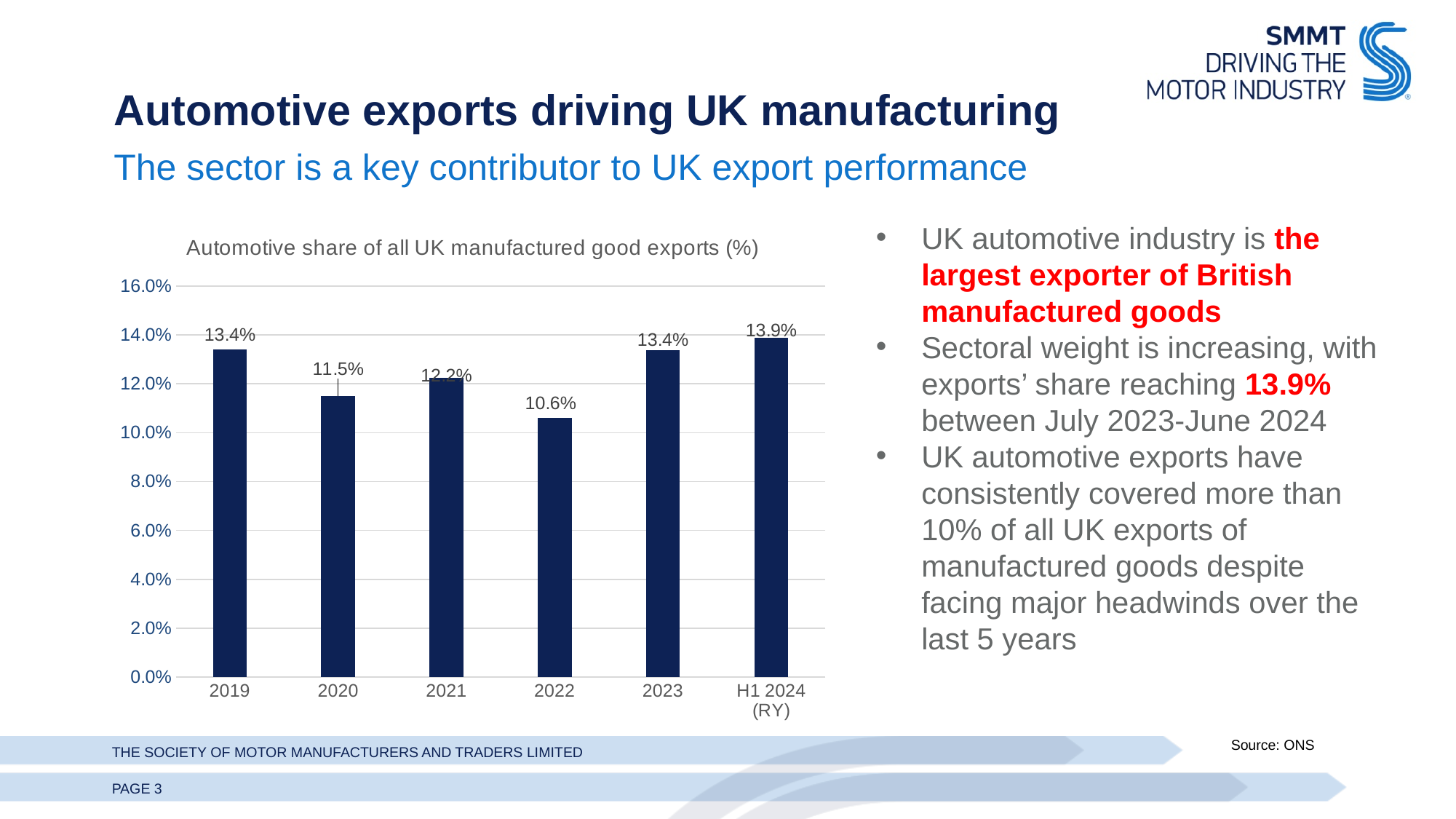

Automotive exports driving UK manufacturing
The sector is a key contributor to UK export performance

### Chart: Automotive share of all UK manufactured good exports (%)

| Category |  |
|---|---|
| 2019 | 0.13413215305820939 |
| 2020 | 0.1150990978191376 |
| 2021 | 0.12231357177516768 |
| 2022 | 0.10605439913779593 |
| 2023 | 0.13388905806649914 |
| H1 2024 (RY) | 0.13869291963582298 |
UK automotive industry is the largest exporter of British manufactured goods
Sectoral weight is increasing, with exports’ share reaching 13.9% between July 2023-June 2024
UK automotive exports have consistently covered more than 10% of all UK exports of manufactured goods despite facing major headwinds over the last 5 years

Source: ONS